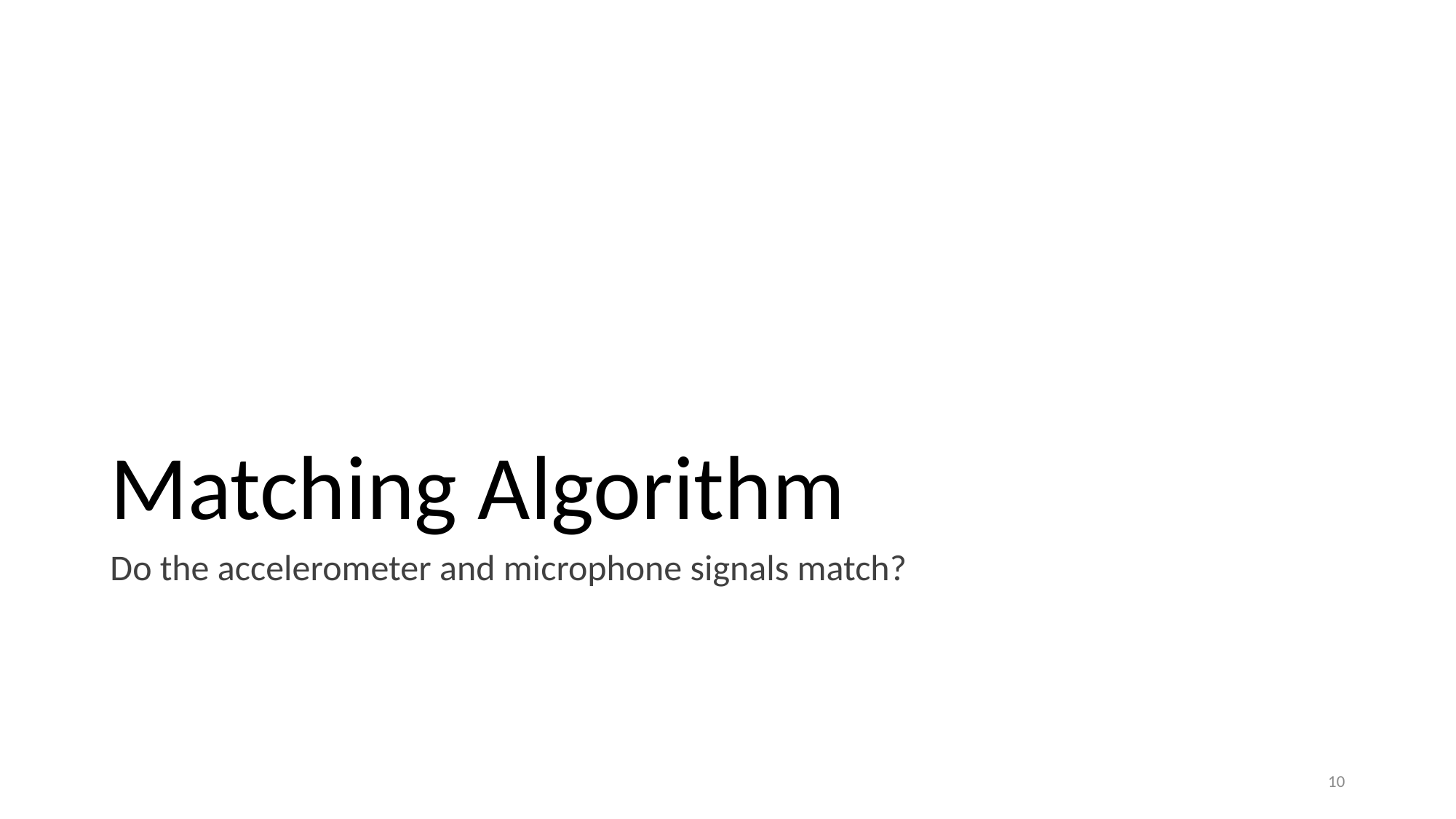

# Matching Algorithm
Do the accelerometer and microphone signals match?
10